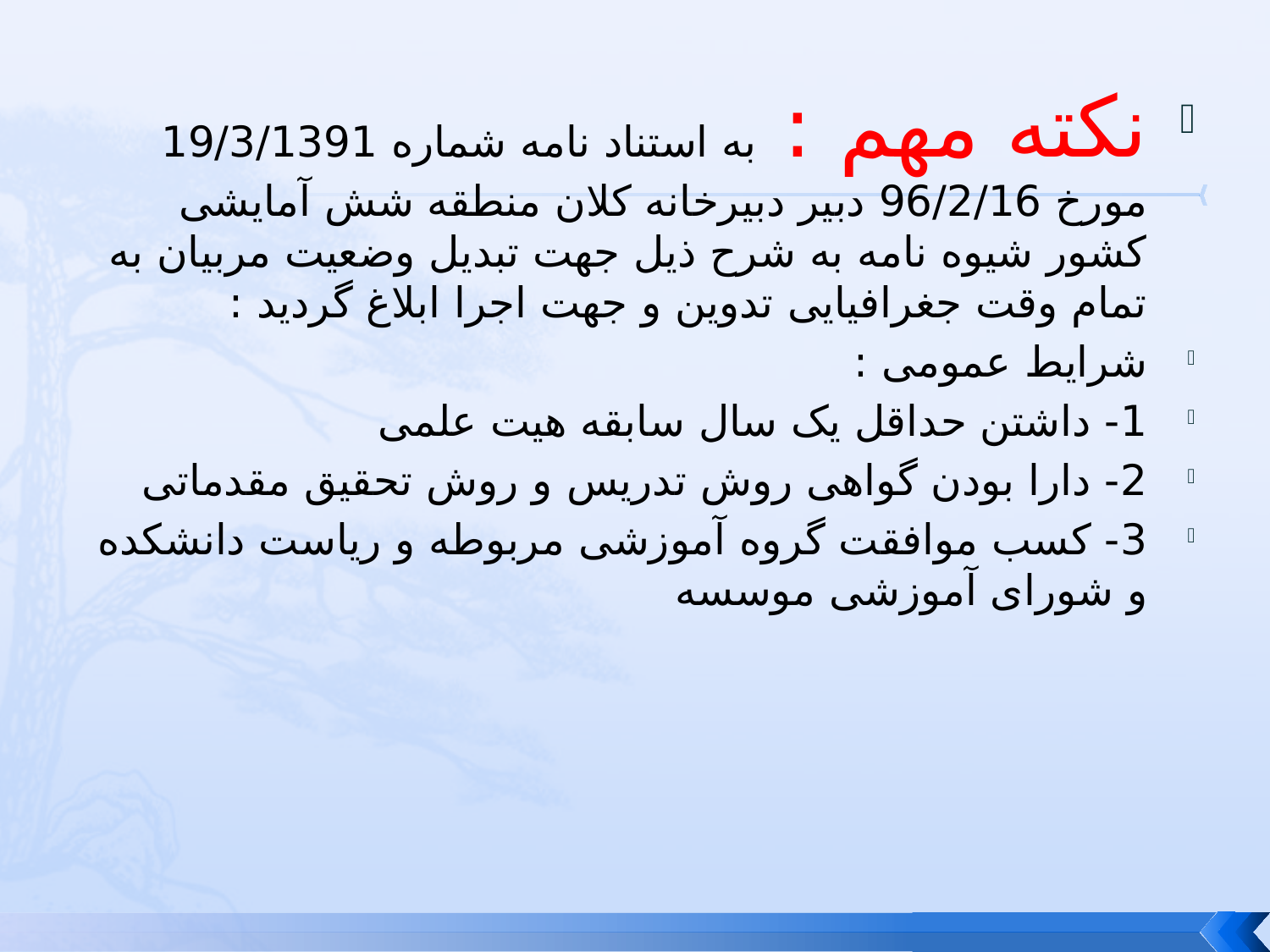

نکته مهم : به استناد نامه شماره 19/3/1391 مورخ 96/2/16 دبیر دبیرخانه کلان منطقه شش آمایشی کشور شیوه نامه به شرح ذیل جهت تبدیل وضعیت مربیان به تمام وقت جغرافیایی تدوین و جهت اجرا ابلاغ گردید :
شرایط عمومی :
1- داشتن حداقل یک سال سابقه هیت علمی
2- دارا بودن گواهی روش تدریس و روش تحقیق مقدماتی
3- کسب موافقت گروه آموزشی مربوطه و ریاست دانشکده و شورای آموزشی موسسه